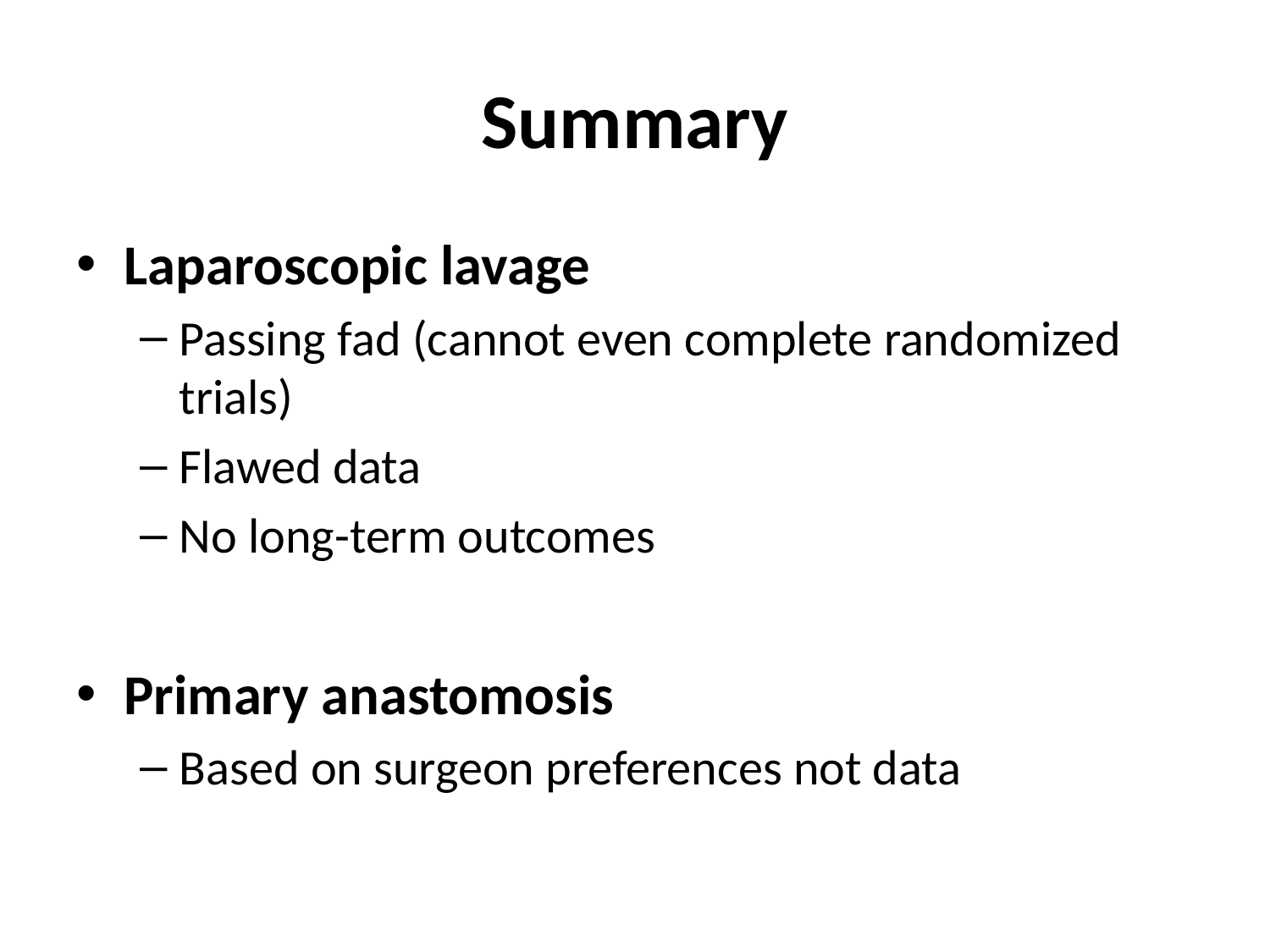

# Summary
Laparoscopic lavage
Passing fad (cannot even complete randomized trials)
Flawed data
No long-term outcomes

Primary anastomosis
Based on surgeon preferences not data